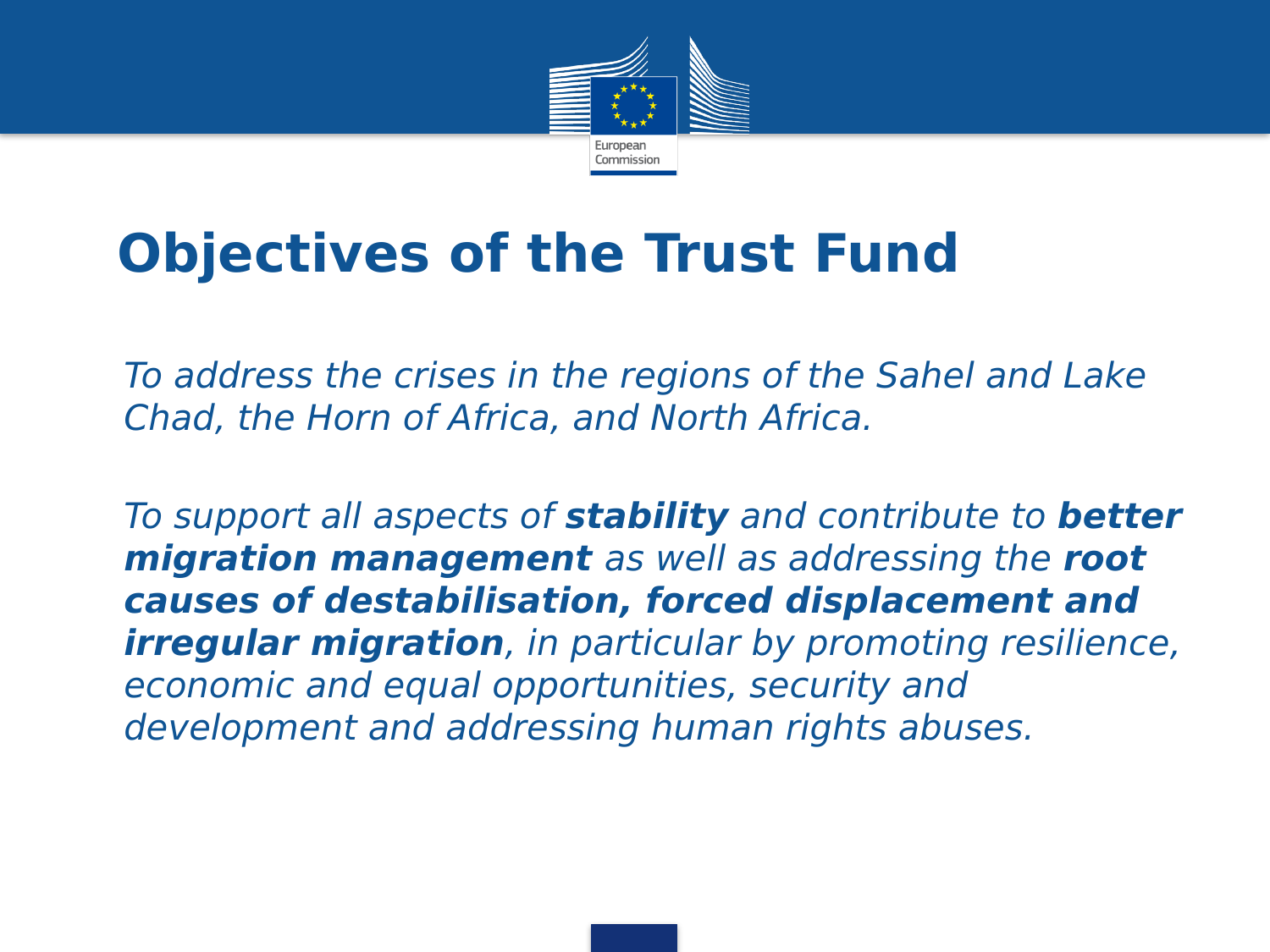

# Objectives of the Trust Fund
To address the crises in the regions of the Sahel and Lake Chad, the Horn of Africa, and North Africa.

To support all aspects of stability and contribute to better migration management as well as addressing the root causes of destabilisation, forced displacement and irregular migration, in particular by promoting resilience, economic and equal opportunities, security and development and addressing human rights abuses.